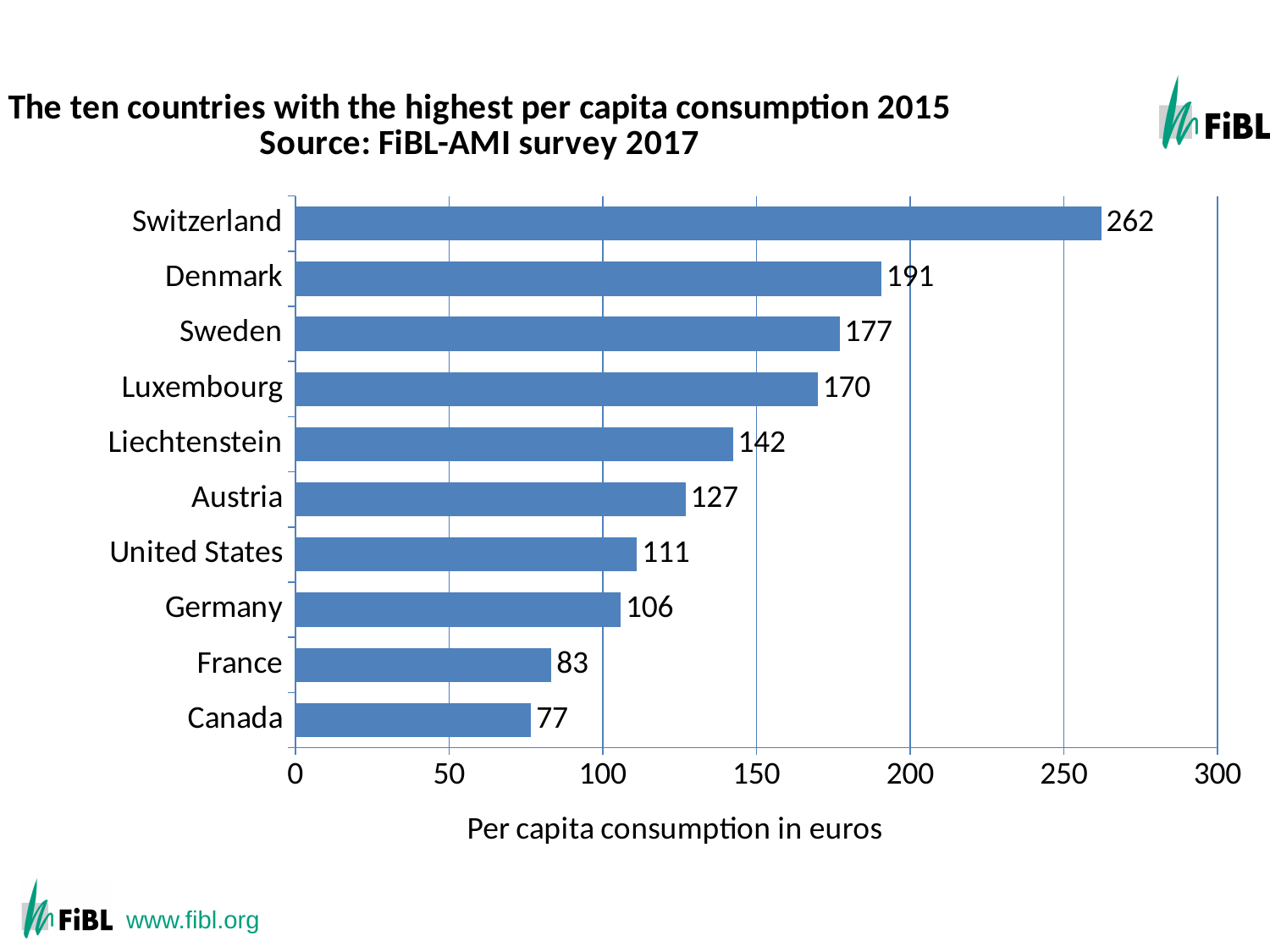

The ten countries with the largest per capita consumption for 2012

### Chart: The ten countries with the highest per capita consumption 2015
Source: FiBL-AMI survey 2017

| Category | Per capita consumption [euros] |
|---|---|
| Canada | 76.72105734 |
| France | 83.32434819 |
| Germany | 105.9 |
| United States | 111.2020386 |
| Austria | 127.0 |
| Liechtenstein | 142.3902916 |
| Luxembourg | 170.0 |
| Sweden | 177.1050363 |
| Denmark | 190.65 |
| Switzerland | 262.1968349 |